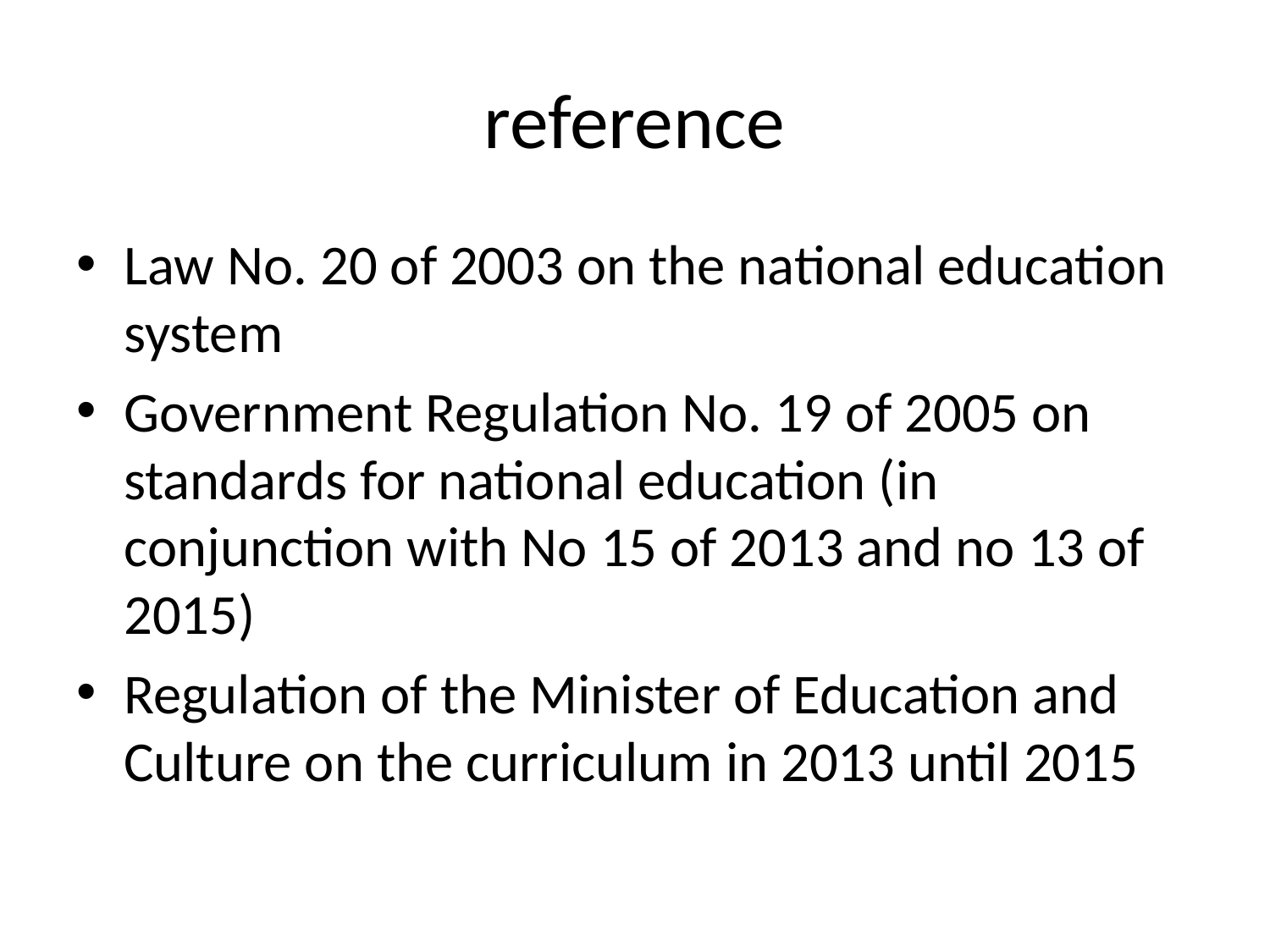

# reference
Law No. 20 of 2003 on the national education system
Government Regulation No. 19 of 2005 on standards for national education (in conjunction with No 15 of 2013 and no 13 of 2015)
Regulation of the Minister of Education and Culture on the curriculum in 2013 until 2015